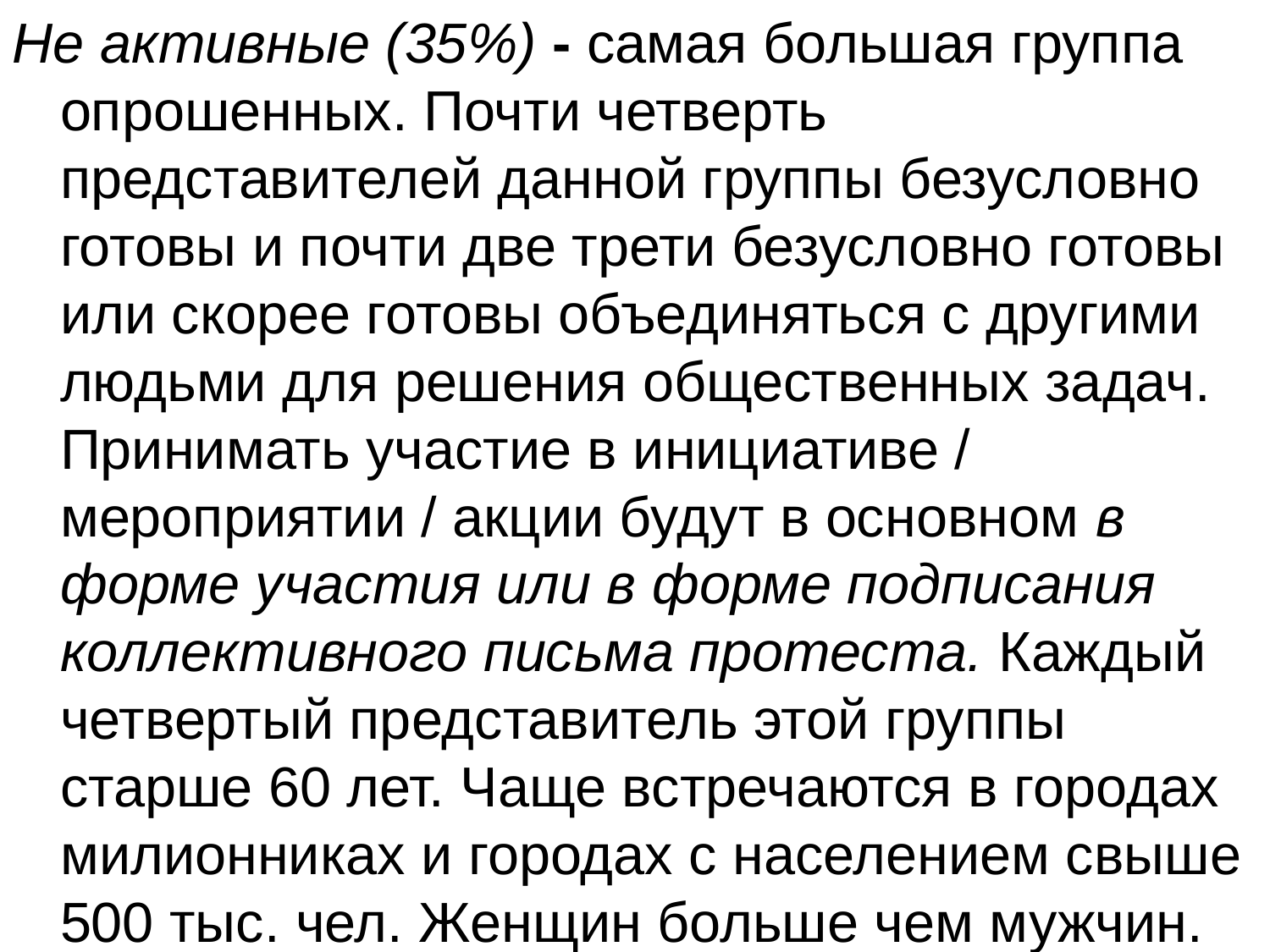

Не активные (35%) - самая большая группа опрошенных. Почти четверть представителей данной группы безусловно готовы и почти две трети безусловно готовы или скорее готовы объединяться с другими людьми для решения общественных задач. Принимать участие в инициативе / мероприятии / акции будут в основном в форме участия или в форме подписания коллективного письма протеста. Каждый четвертый представитель этой группы старше 60 лет. Чаще встречаются в городах милионниках и городах с населением свыше 500 тыс. чел. Женщин больше чем мужчин.